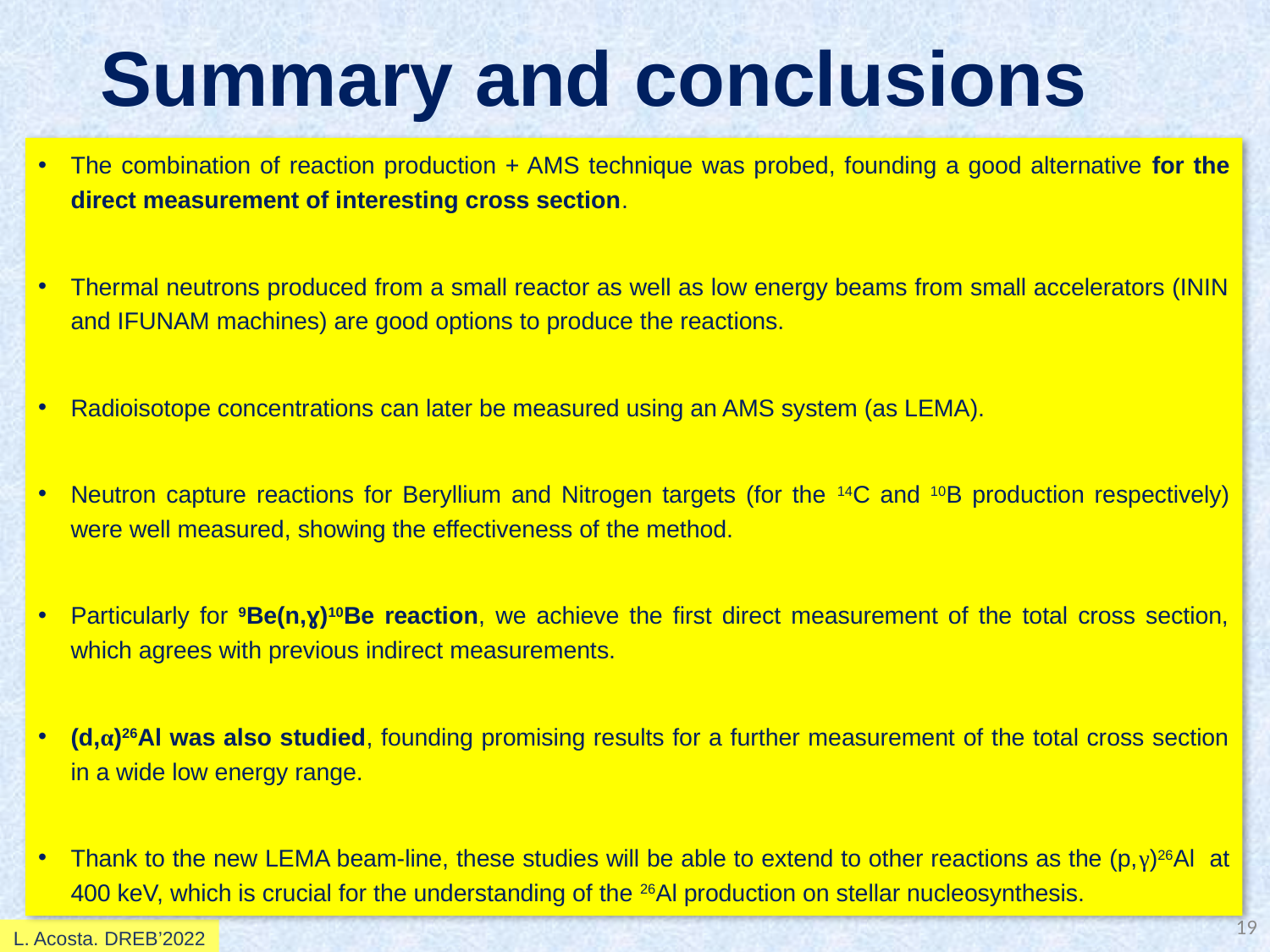

# Summary and conclusions
The combination of reaction production + AMS technique was probed, founding a good alternative for the direct measurement of interesting cross section.

Thermal neutrons produced from a small reactor as well as low energy beams from small accelerators (ININ and IFUNAM machines) are good options to produce the reactions.

Radioisotope concentrations can later be measured using an AMS system (as LEMA).

Neutron capture reactions for Beryllium and Nitrogen targets (for the 14C and 10B production respectively) were well measured, showing the effectiveness of the method.

Particularly for 9Be(n,ɣ)10Be reaction, we achieve the first direct measurement of the total cross section, which agrees with previous indirect measurements.

(d,α)26Al was also studied, founding promising results for a further measurement of the total cross section in a wide low energy range.

Thank to the new LEMA beam-line, these studies will be able to extend to other reactions as the (p,γ)26Al  at 400 keV, which is crucial for the understanding of the 26Al production on stellar nucleosynthesis.

19